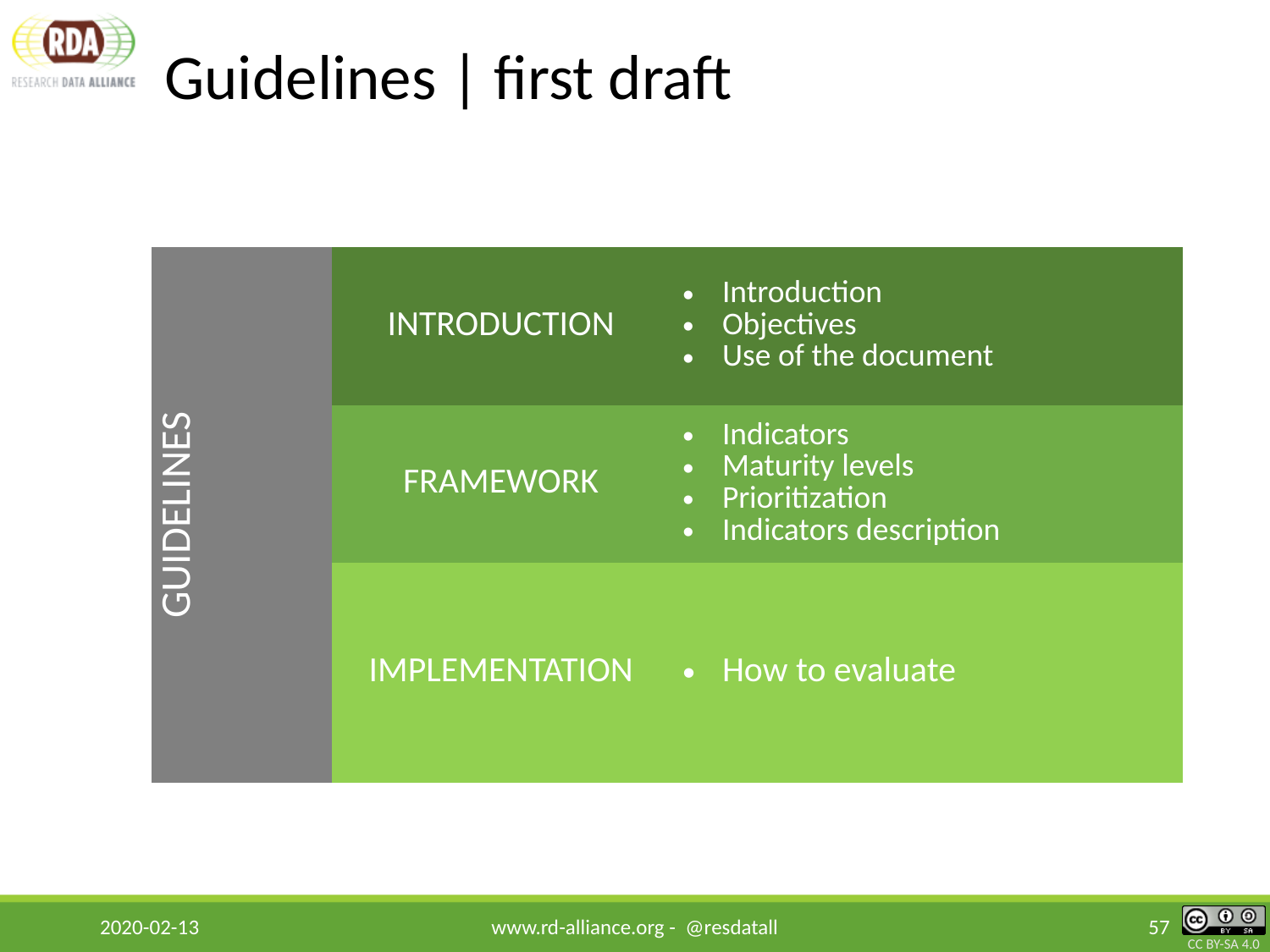

# Guidelines | first draft
| GUIDELINES | INTRODUCTION | Introduction Objectives Use of the document |
| --- | --- | --- |
|  | FRAMEWORK | Indicators Maturity levels Prioritization Indicators description |
|  | IMPLEMENTATION | How to evaluate |
2020-02-13
www.rd-alliance.org -  @resdatall
57